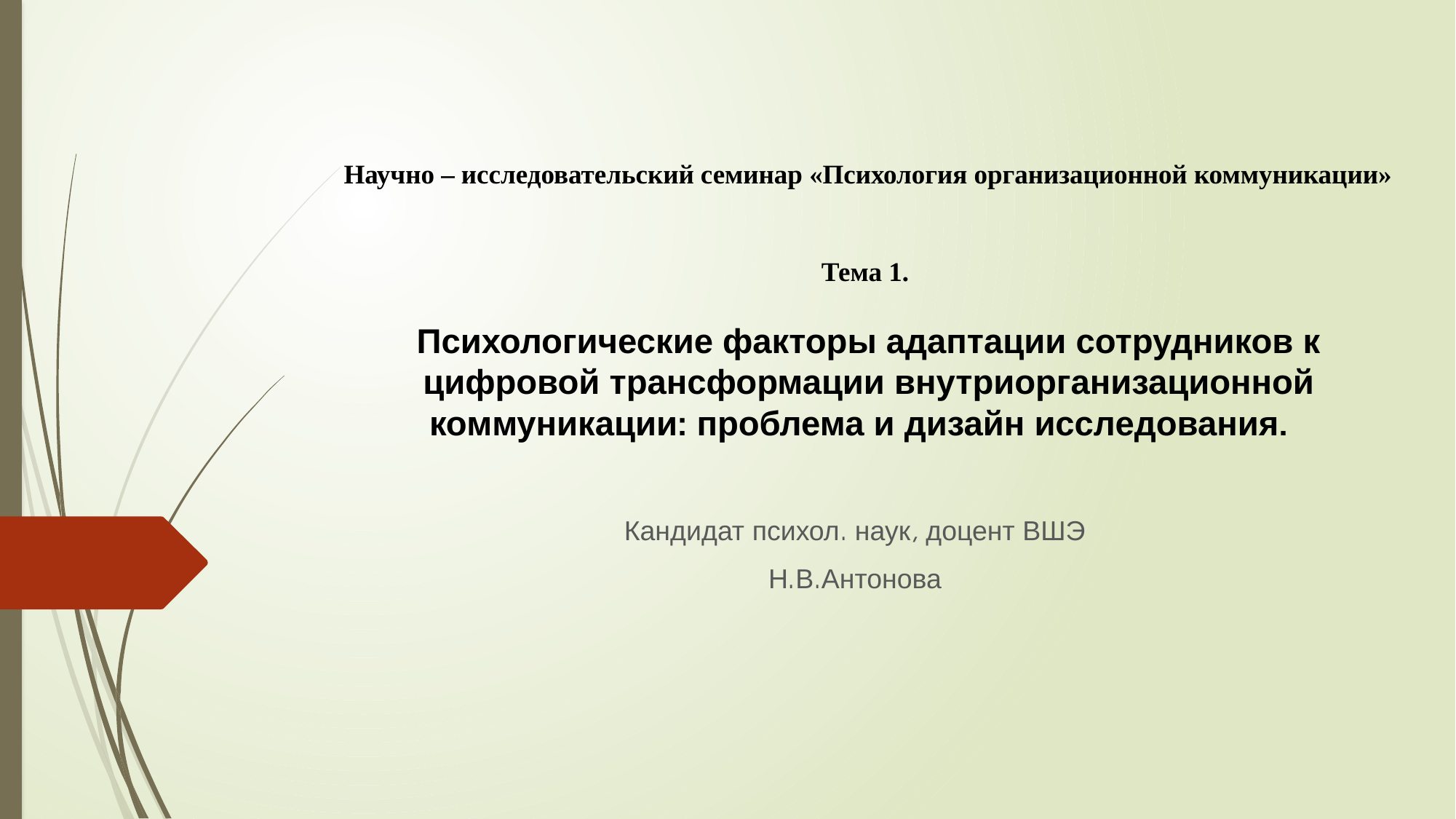

# Научно – исследовательский семинар «Психология организационной коммуникации» Тема 1. Психологические факторы адаптации сотрудников к цифровой трансформации внутриорганизационной коммуникации: проблема и дизайн исследования.
Кандидат психол. наук, доцент ВШЭ
Н.В.Антонова